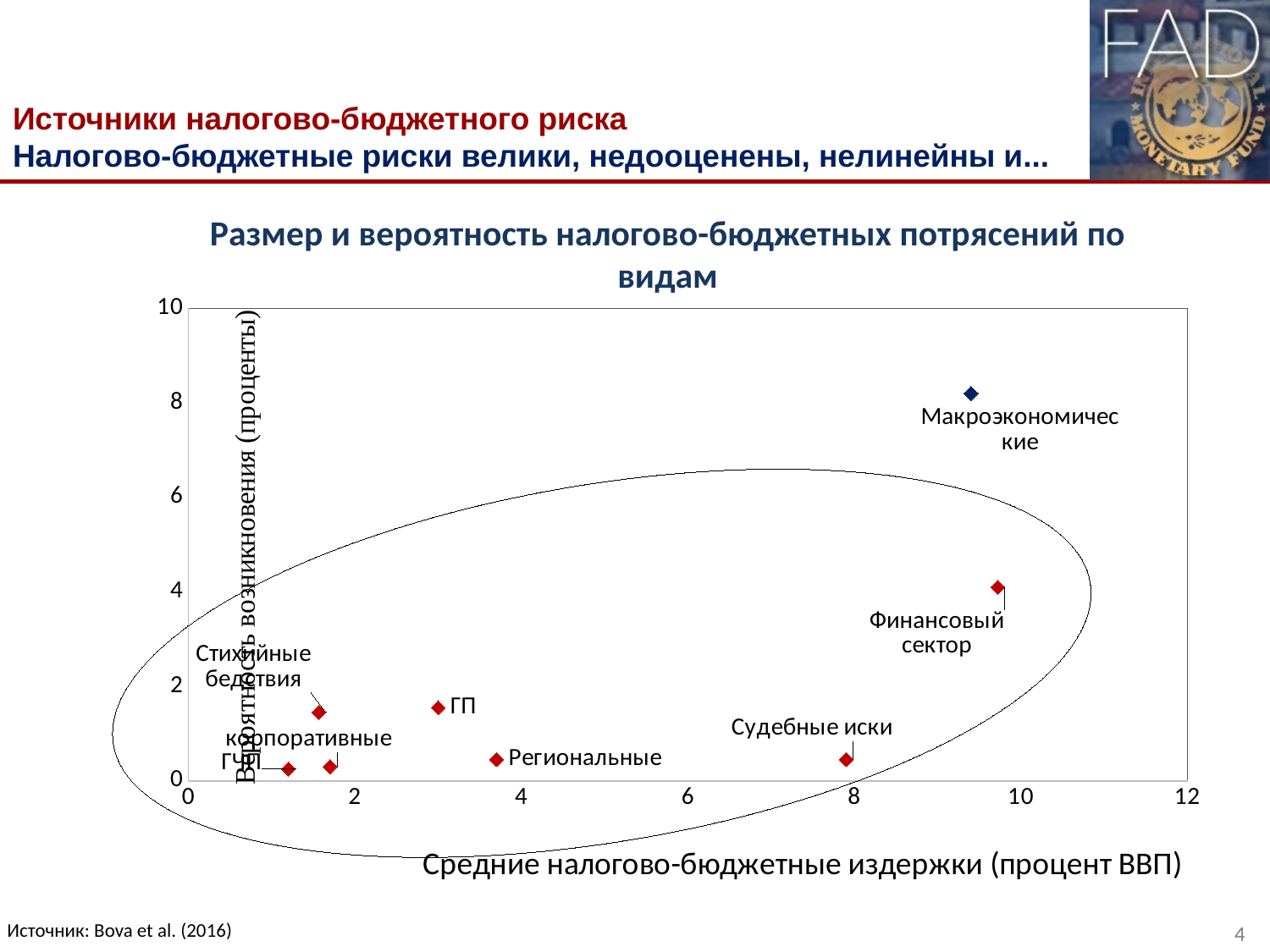

# Источники налогово-бюджетного риска Налогово-бюджетные риски велики, недооценены, нелинейны и...
Размер и вероятность налогово-бюджетных потрясений по видам

### Chart

| Category | Probability of occurance (Percent) |
|---|---|
Источник: Bova et al. (2016)
4